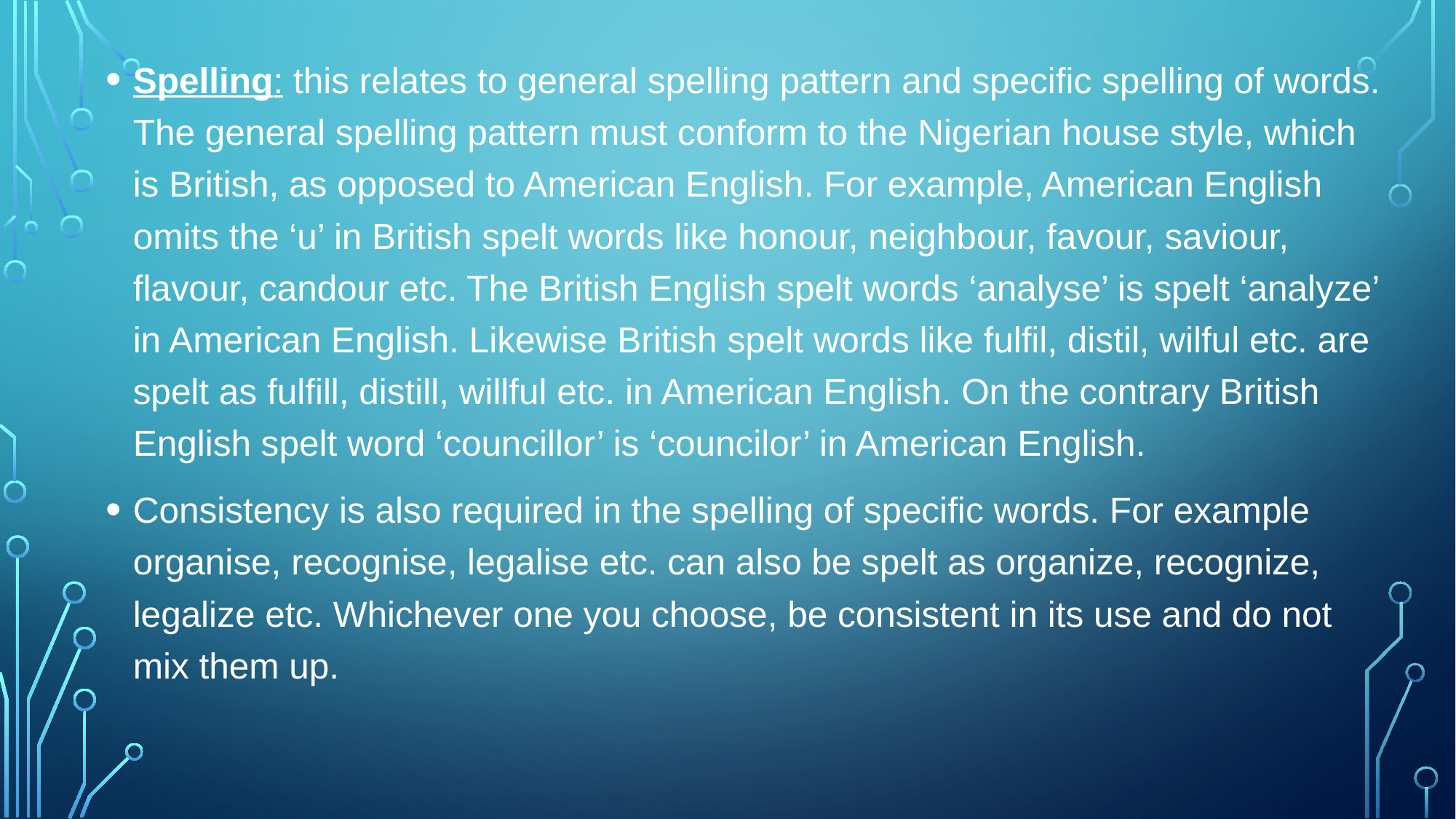

Spelling: this relates to general spelling pattern and specific spelling of words. The general spelling pattern must conform to the Nigerian house style, which is British, as opposed to American English. For example, American English omits the ‘u’ in British spelt words like honour, neighbour, favour, saviour, flavour, candour etc. The British English spelt words ‘analyse’ is spelt ‘analyze’ in American English. Likewise British spelt words like fulfil, distil, wilful etc. are spelt as fulfill, distill, willful etc. in American English. On the contrary British English spelt word ‘councillor’ is ‘councilor’ in American English.
Consistency is also required in the spelling of specific words. For example organise, recognise, legalise etc. can also be spelt as organize, recognize, legalize etc. Whichever one you choose, be consistent in its use and do not mix them up.

26